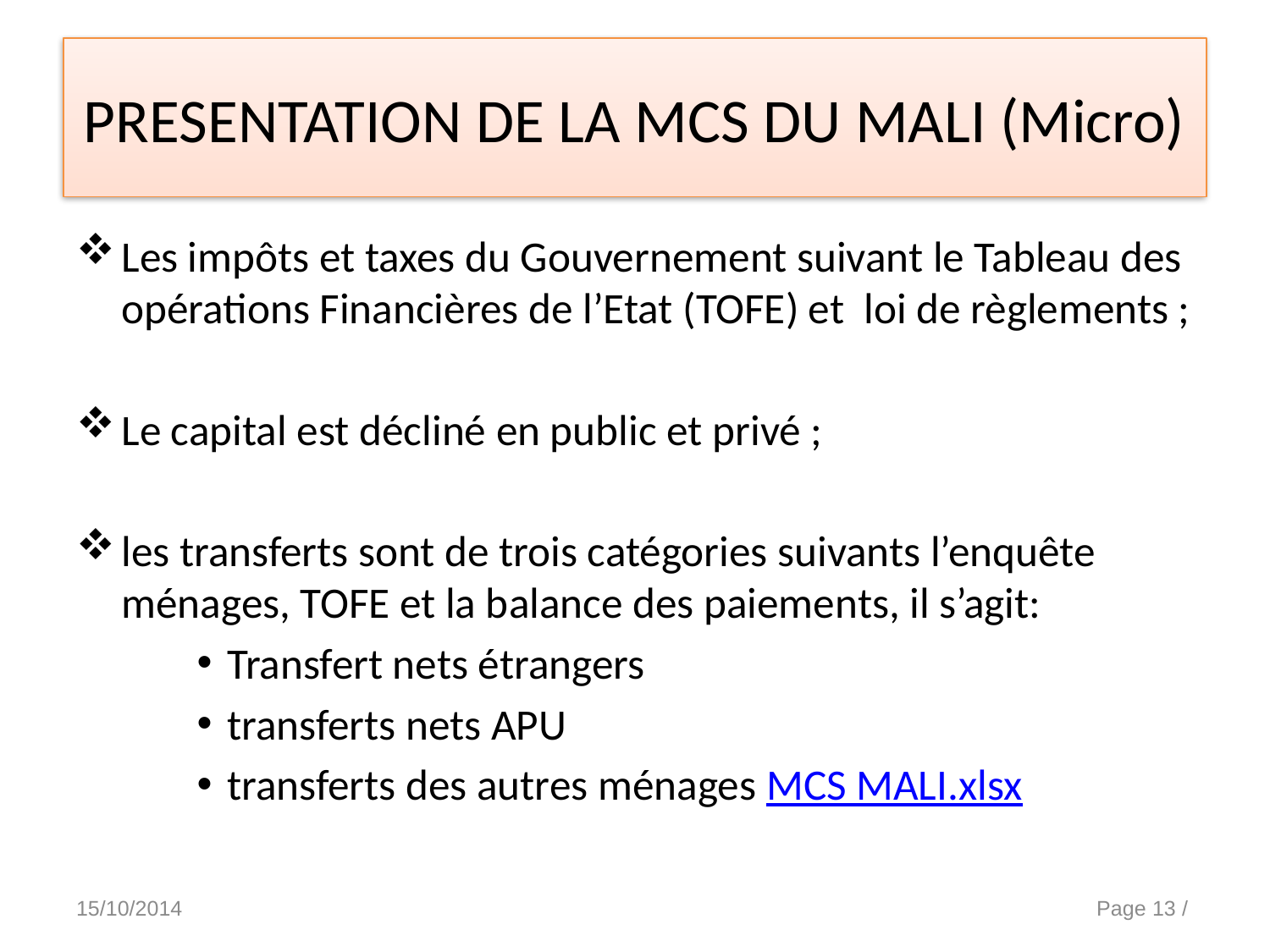

# PRESENTATION DE LA MCS DU MALI (Micro)
Les impôts et taxes du Gouvernement suivant le Tableau des opérations Financières de l’Etat (TOFE) et  loi de règlements ;

Le capital est décliné en public et privé ;

les transferts sont de trois catégories suivants l’enquête ménages, TOFE et la balance des paiements, il s’agit:
Transfert nets étrangers
transferts nets APU
transferts des autres ménages MCS MALI.xlsx

15/10/2014
PRESENTATION DE LA MCS & DU MEGC DU MALI
Page 13 /